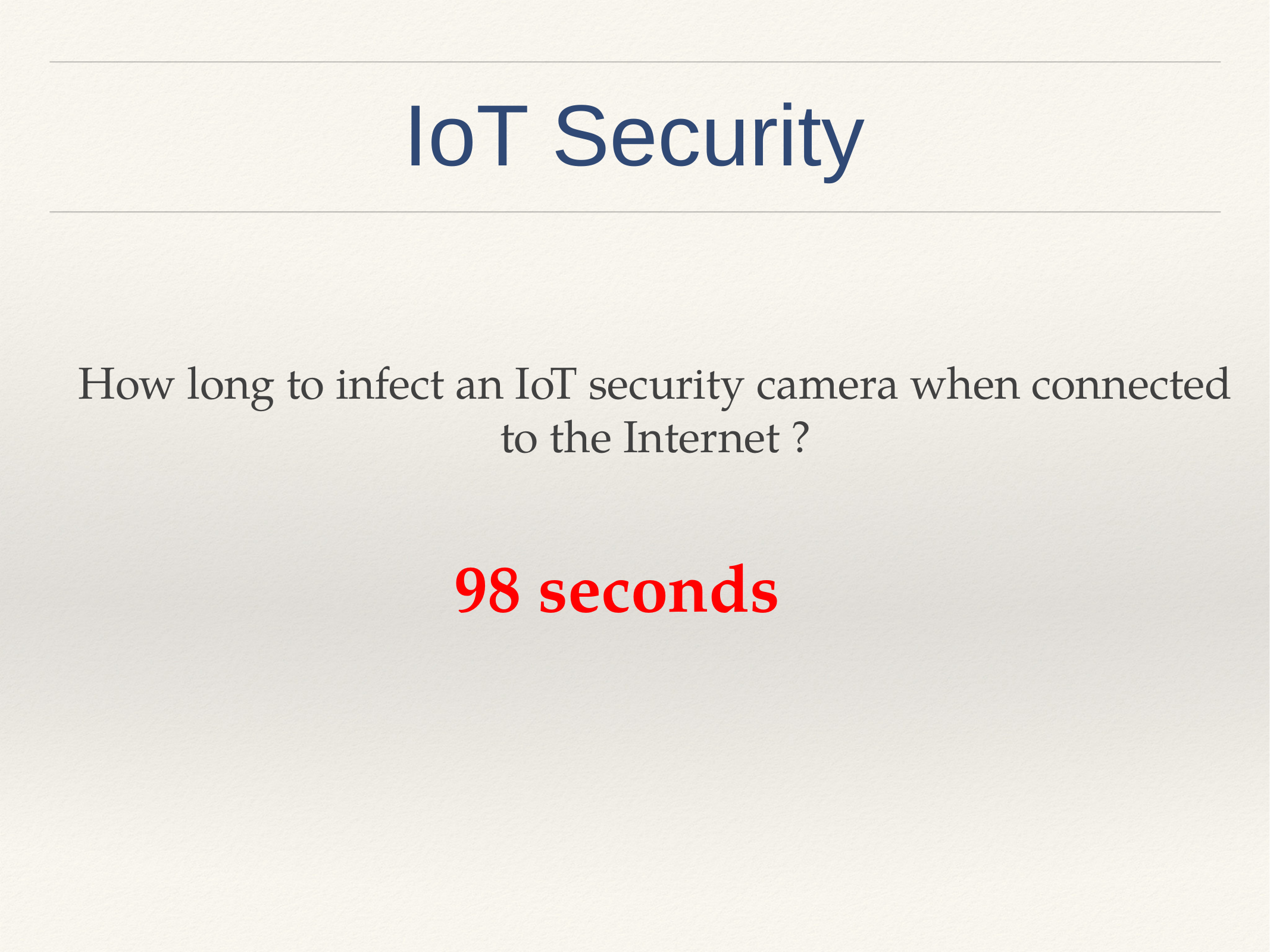

# IoT Security
How long to infect an IoT security camera when connected to the Internet ?

98 seconds